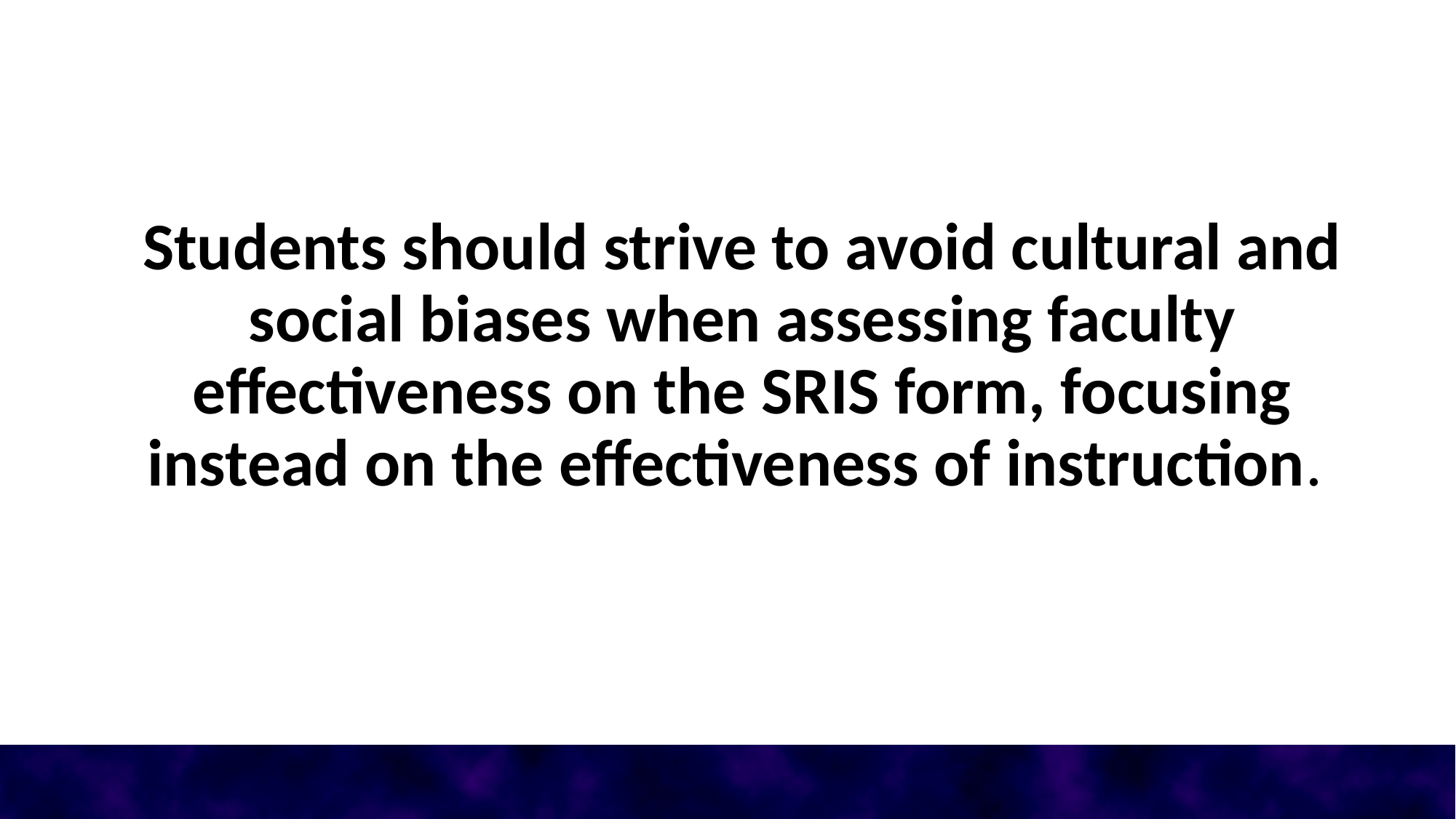

Students should strive to avoid cultural and social biases when assessing faculty effectiveness on the SRIS form, focusing instead on the effectiveness of instruction.